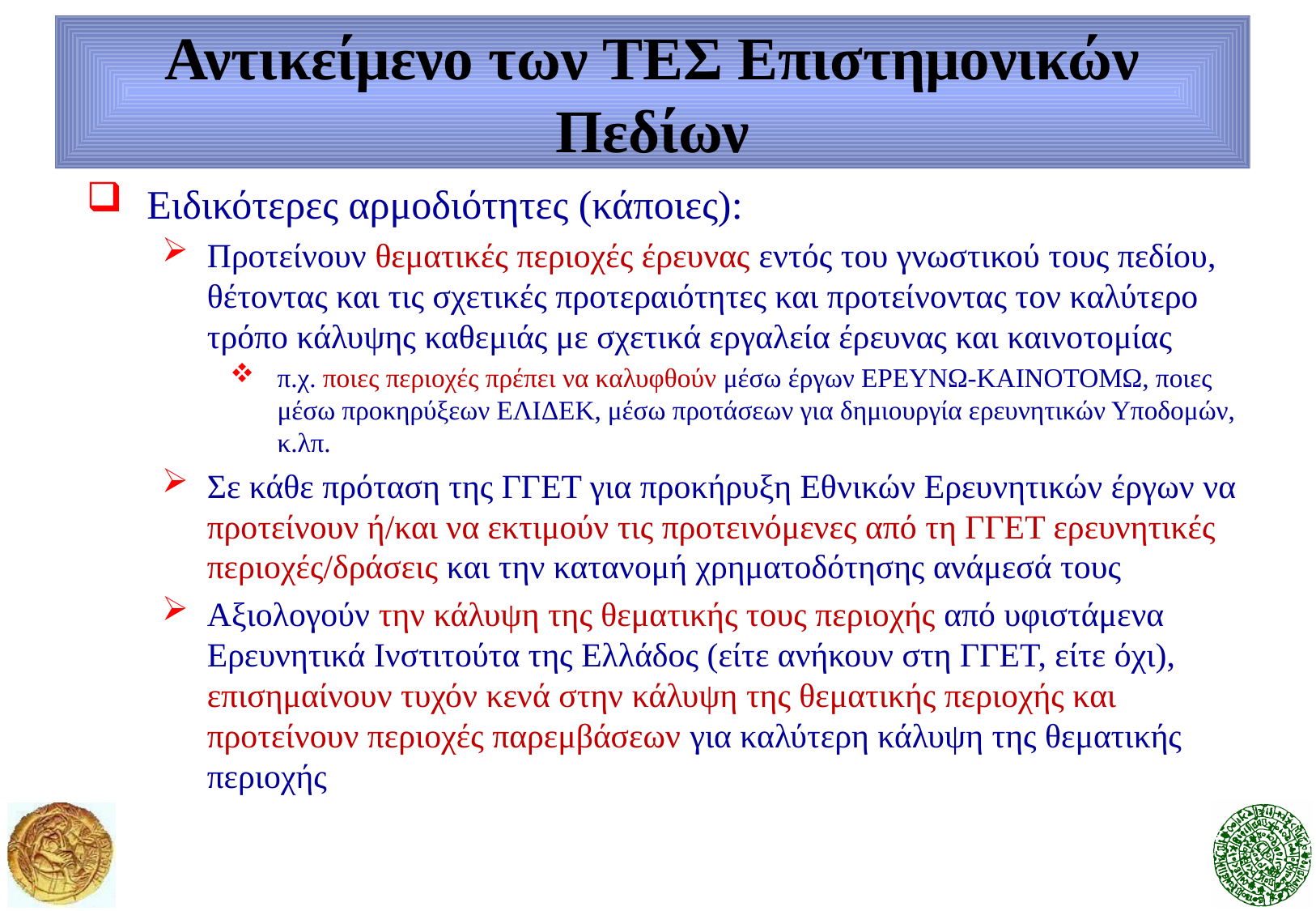

# Αντικείμενο των ΤΕΣ Επιστημονικών Πεδίων
Ειδικότερες αρμοδιότητες (κάποιες):
Προτείνουν θεματικές περιοχές έρευνας εντός του γνωστικού τους πεδίου, θέτοντας και τις σχετικές προτεραιότητες και προτείνοντας τον καλύτερο τρόπο κάλυψης καθεμιάς με σχετικά εργαλεία έρευνας και καινοτομίας
π.χ. ποιες περιοχές πρέπει να καλυφθούν μέσω έργων ΕΡΕΥΝΩ-ΚΑΙΝΟΤΟΜΩ, ποιες μέσω προκηρύξεων ΕΛΙΔΕΚ, μέσω προτάσεων για δημιουργία ερευνητικών Υποδομών, κ.λπ.
Σε κάθε πρόταση της ΓΓΕΤ για προκήρυξη Εθνικών Ερευνητικών έργων να προτείνουν ή/και να εκτιμούν τις προτεινόμενες από τη ΓΓΕΤ ερευνητικές περιοχές/δράσεις και την κατανομή χρηματοδότησης ανάμεσά τους
Αξιολογούν την κάλυψη της θεματικής τους περιοχής από υφιστάμενα Ερευνητικά Ινστιτούτα της Ελλάδος (είτε ανήκουν στη ΓΓΕΤ, είτε όχι), επισημαίνουν τυχόν κενά στην κάλυψη της θεματικής περιοχής και προτείνουν περιοχές παρεμβάσεων για καλύτερη κάλυψη της θεματικής περιοχής